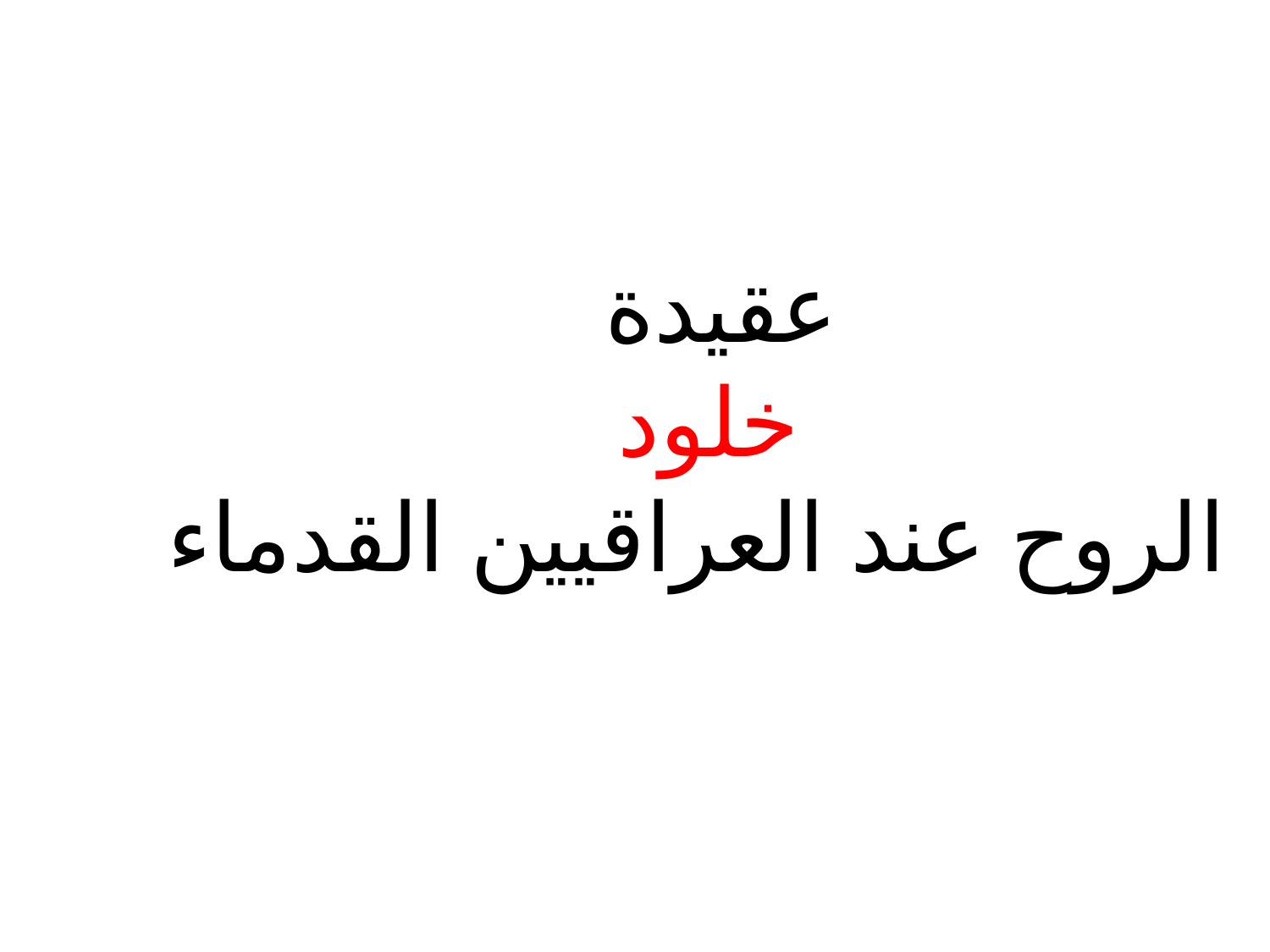

# عقيدة خلود الروح عند العراقيين القدماء